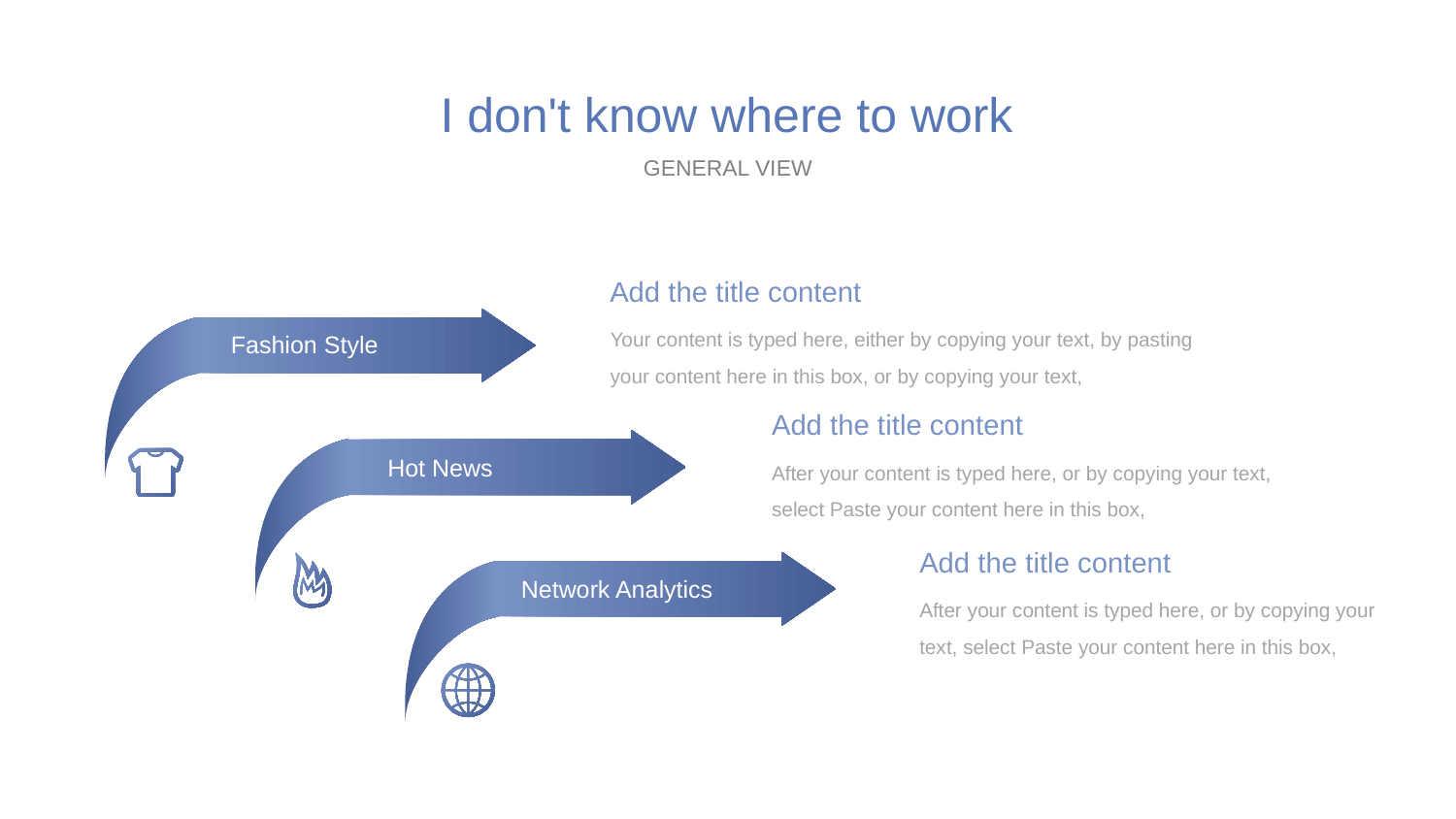

I don't know where to work
GENERAL VIEW
Add the title content
Your content is typed here, either by copying your text, by pasting your content here in this box, or by copying your text,

Fashion Style
Add the title content
After your content is typed here, or by copying your text, select Paste your content here in this box,

Hot News

Add the title content
After your content is typed here, or by copying your text, select Paste your content here in this box,

Network Analytics